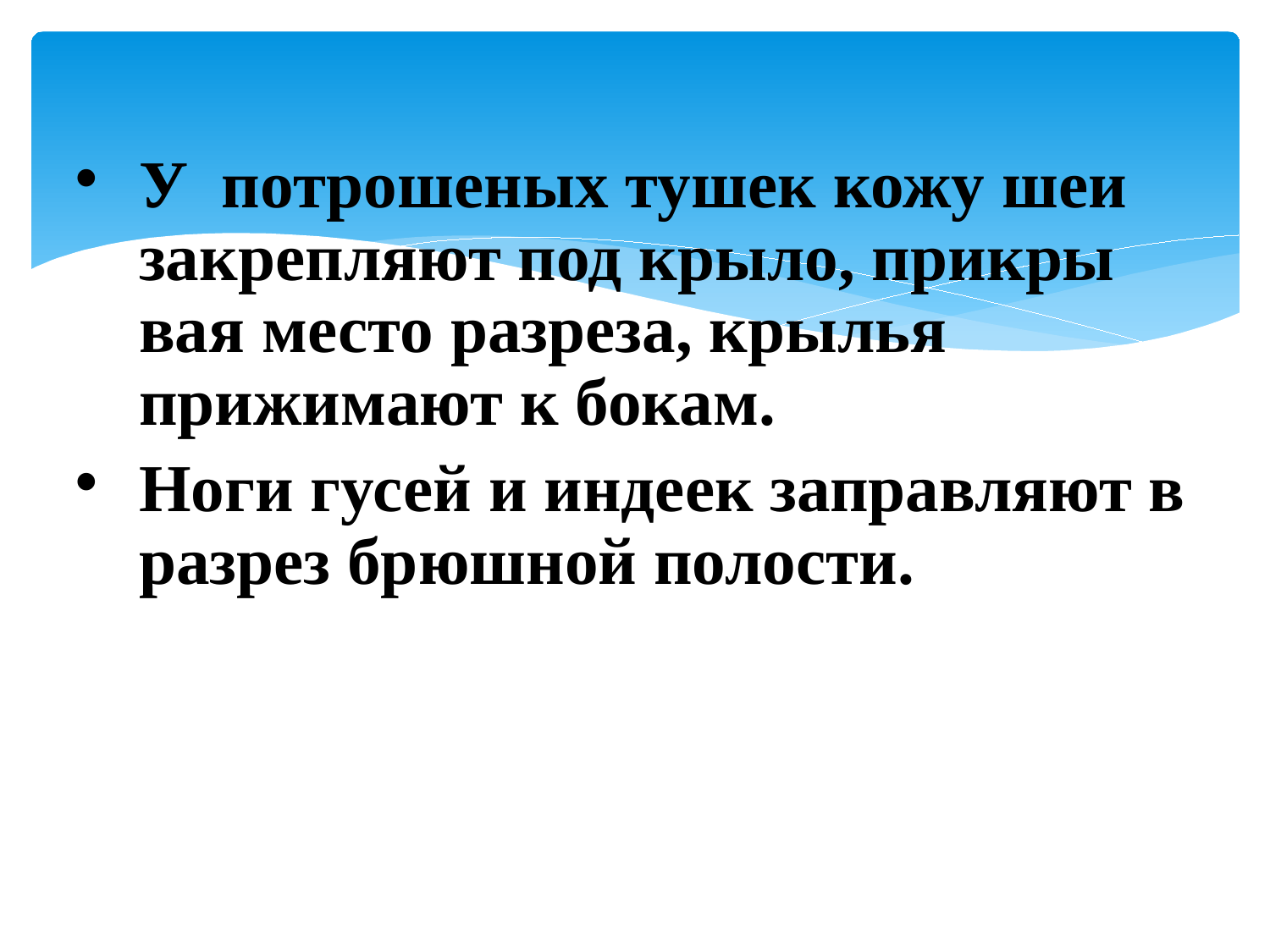

У  потрошеных тушек кожу шеи закрепляют под крыло, прикры­вая место разреза, крылья прижимают к бокам.
Ноги гусей и индеек заправляют в разрез брюшной полости.